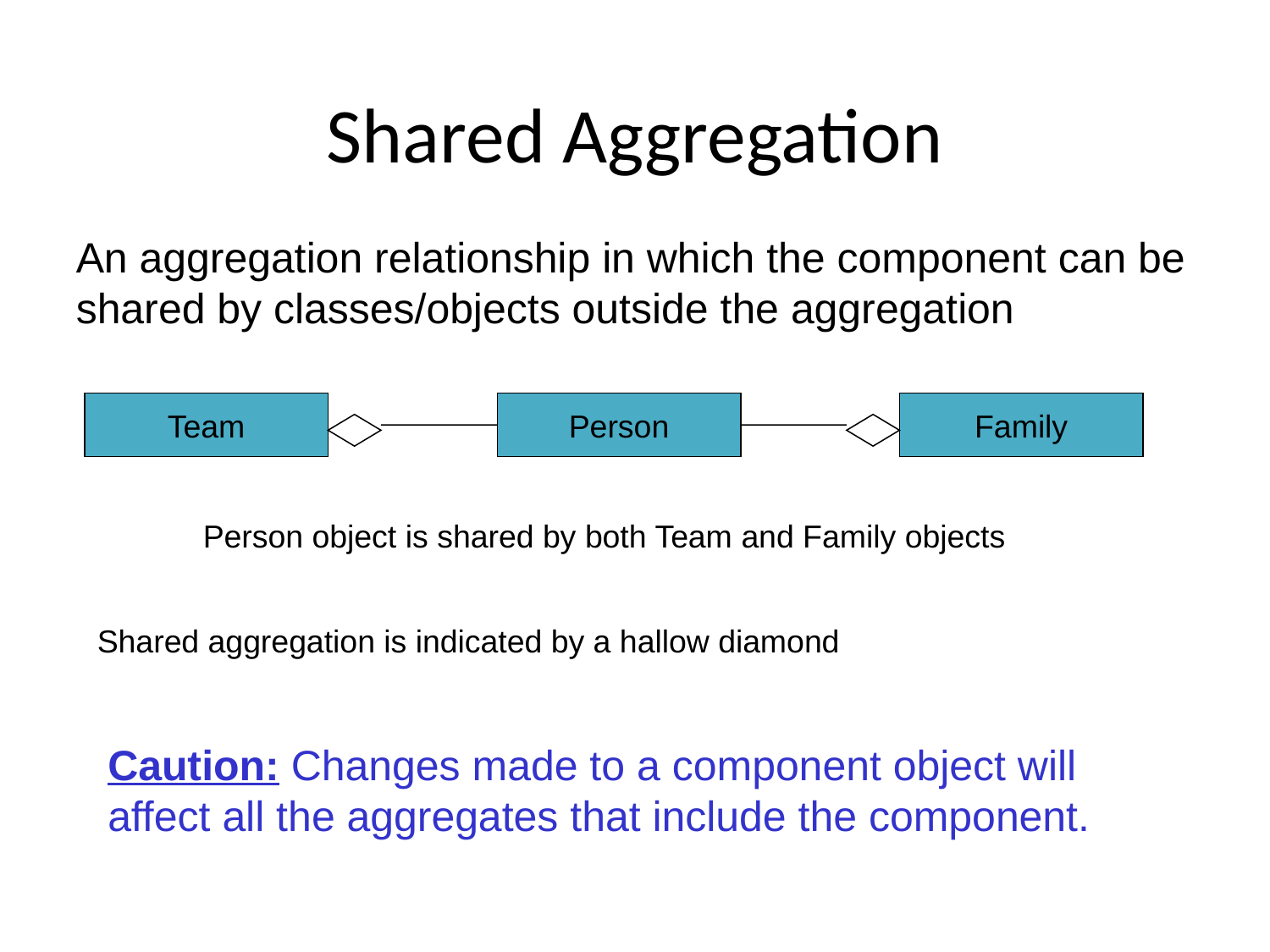

# Shared Aggregation
An aggregation relationship in which the component can be shared by classes/objects outside the aggregation
Team
Person
Family

Person object is shared by both Team and Family objects
Shared aggregation is indicated by a hallow diamond
Caution: Changes made to a component object will affect all the aggregates that include the component.
IL/Best Practice Prg
ITTA-7
88